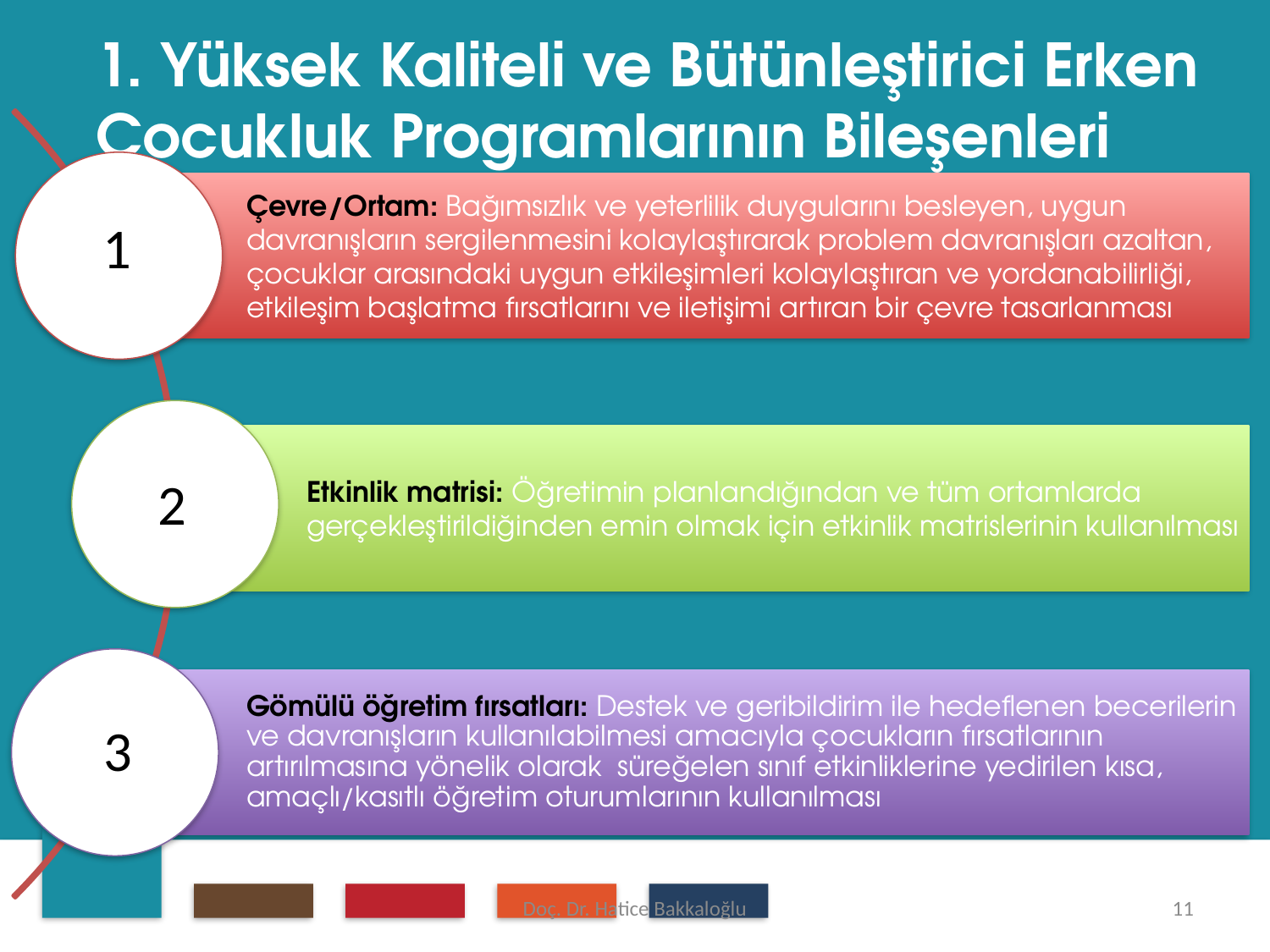

# 1. Yüksek Kaliteli ve Bütünleştirici Erken Çocukluk Programlarının Bileşenleri
Çevre/Ortam: Bağımsızlık ve yeterlilik duygularını besleyen, uygun davranışların sergilenmesini kolaylaştırarak problem davranışları azaltan, çocuklar arasındaki uygun etkileşimleri kolaylaştıran ve yordanabilirliği, etkileşim başlatma fırsatlarını ve iletişimi artıran bir çevre tasarlanması
Etkinlik matrisi: Öğretimin planlandığından ve tüm ortamlarda gerçekleştirildiğinden emin olmak için etkinlik matrislerinin kullanılması
Gömülü öğretim fırsatları: Destek ve geribildirim ile hedeflenen becerilerin ve davranışların kullanılabilmesi amacıyla çocukların fırsatlarının artırılmasına yönelik olarak  süreğelen sınıf etkinliklerine yedirilen kısa, amaçlı/kasıtlı öğretim oturumlarının kullanılması
1

2
3

Doç. Dr. Hatice Bakkaloğlu
11